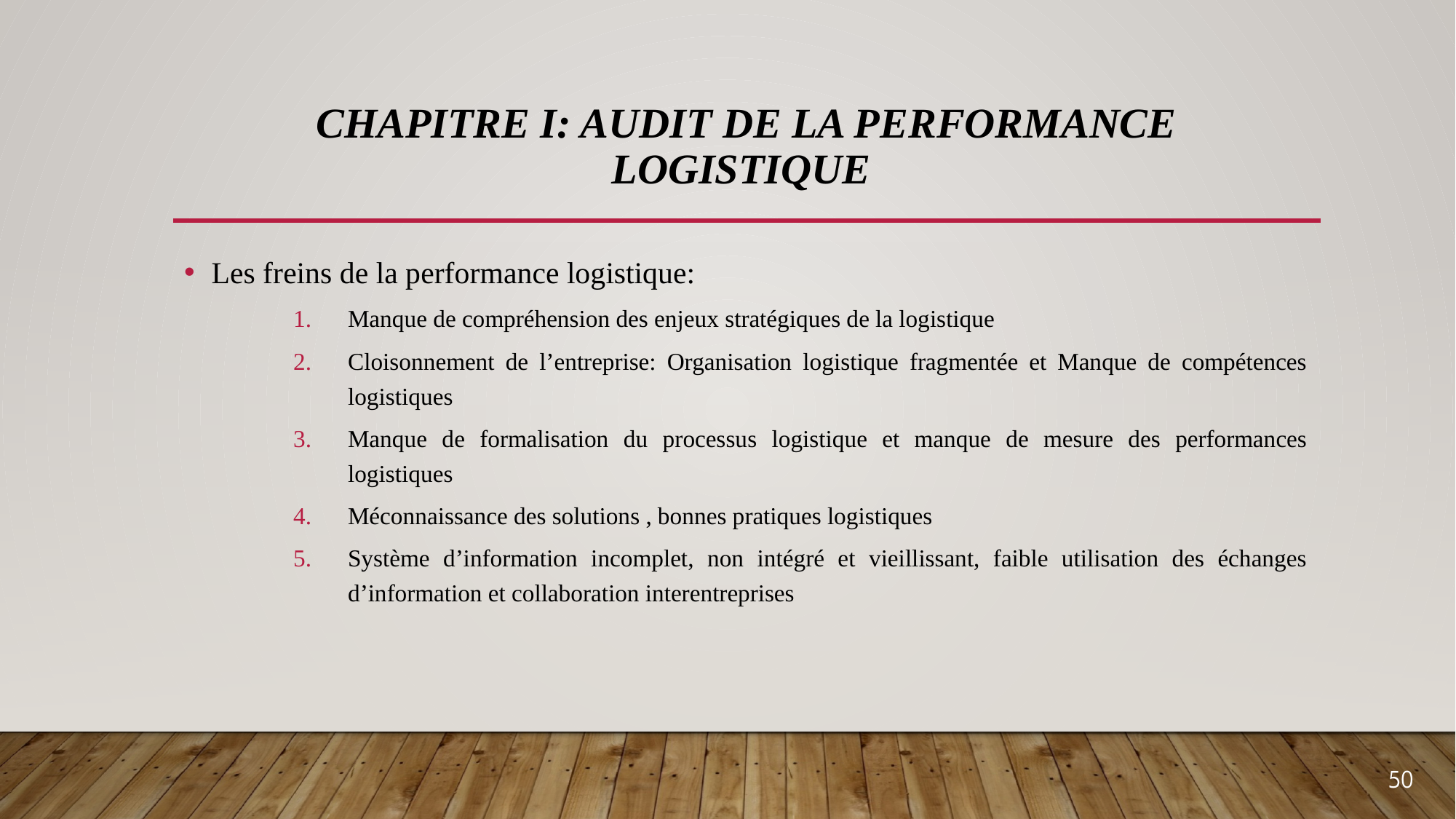

# Chapitre I: Audit de la performance logistique
Les freins de la performance logistique:
Manque de compréhension des enjeux stratégiques de la logistique
Cloisonnement de l’entreprise: Organisation logistique fragmentée et Manque de compétences logistiques
Manque de formalisation du processus logistique et manque de mesure des performances logistiques
Méconnaissance des solutions , bonnes pratiques logistiques
Système d’information incomplet, non intégré et vieillissant, faible utilisation des échanges d’information et collaboration interentreprises
50